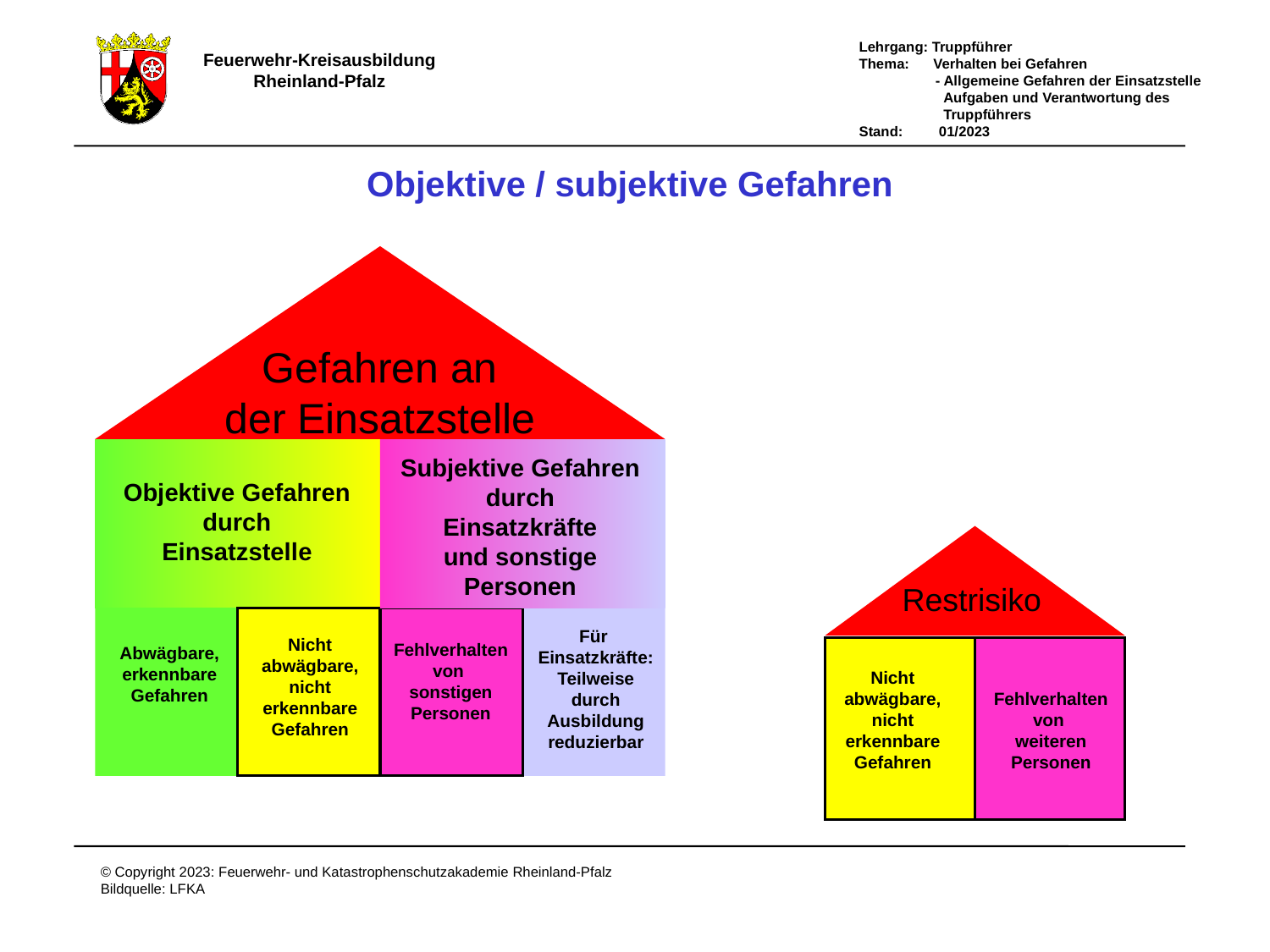

Objektive / subjektive Gefahren
Gefahren an
der Einsatzstelle

Objektive Gefahren
durch
Einsatzstelle

Subjektive Gefahren
durch
Einsatzkräfte
und sonstige
Personen

Restrisiko

Abwägbare,
erkennbare
Gefahren

Nicht
abwägbare,
nicht
erkennbare
Gefahren

Fehlverhalten
von
sonstigen
Personen

Für
Einsatzkräfte:
Teilweise
 durch
Ausbildung
reduzierbar

Nicht
abwägbare,
nicht
erkennbare
Gefahren

Fehlverhalten
von
weiteren
Personen

# Objektive / subjektive Gefahren